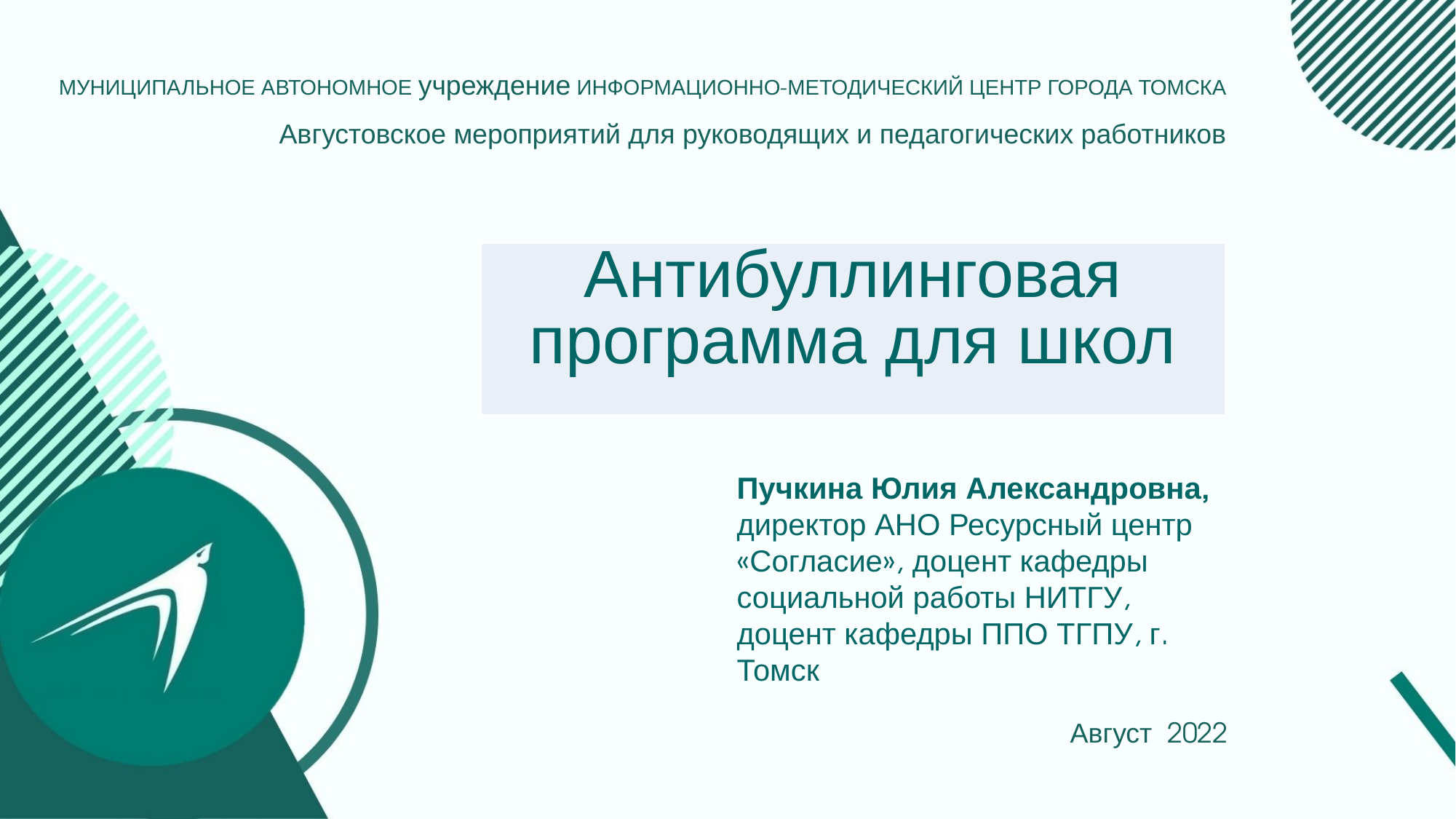

МУНИЦИПАЛЬНОЕ АВТОНОМНОЕ учреждение ИНФОРМАЦИОННО-МЕТОДИЧЕСКИЙ ЦЕНТР ГОРОДА ТОМСКА
Августовское мероприятий для руководящих и педагогических работников
| Антибуллинговая программа для школ |
| --- |
Пучкина Юлия Александровна, директор АНО Ресурсный центр «Согласие», доцент кафедры социальной работы НИТГУ, доцент кафедры ППО ТГПУ, г. Томск
Август  2022